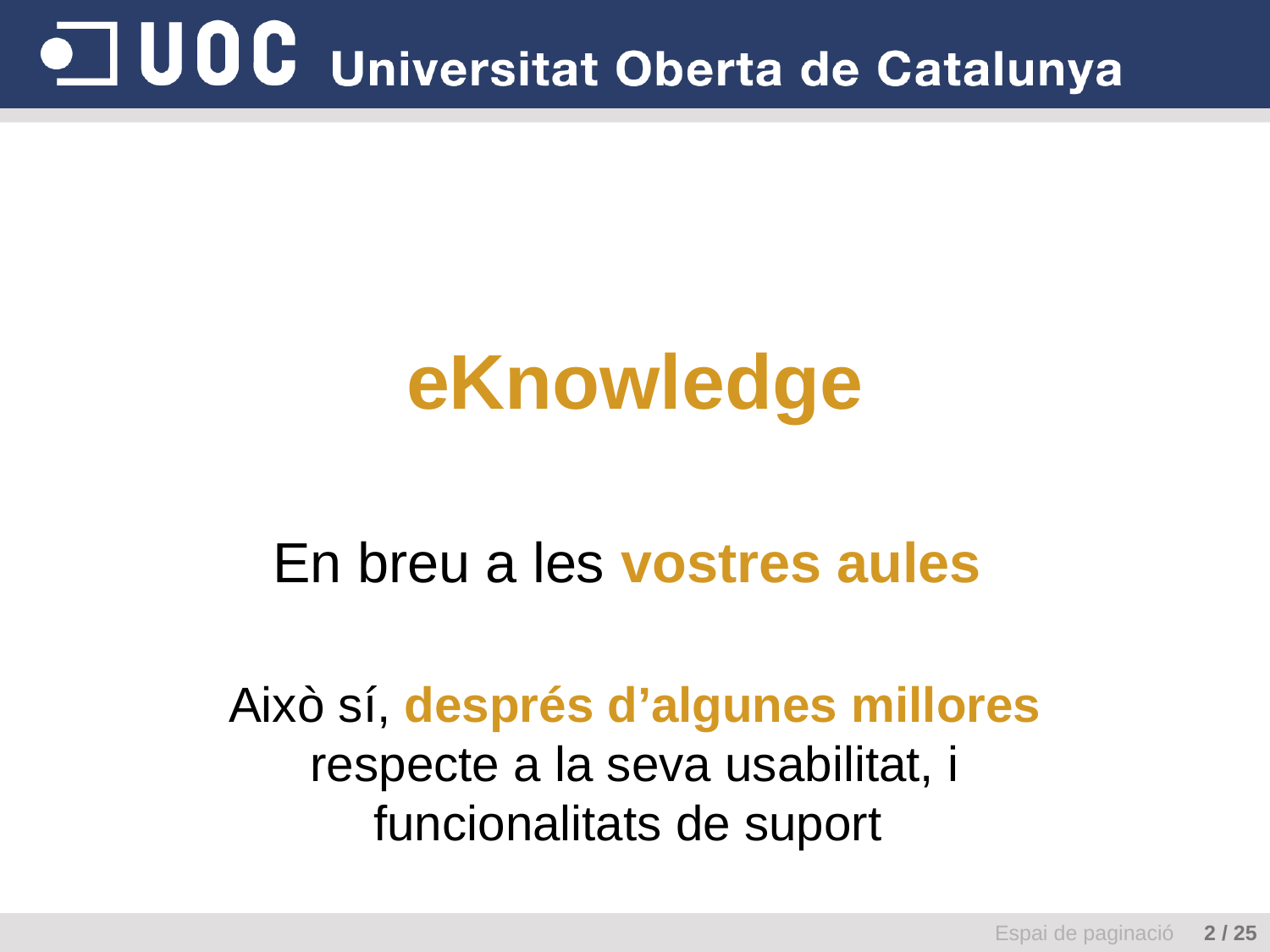

# eKnowledge
En breu a les vostres aules

Això sí, després d’algunes millores respecte a la seva usabilitat, i funcionalitats de suport

Espai de paginació     2 / 25